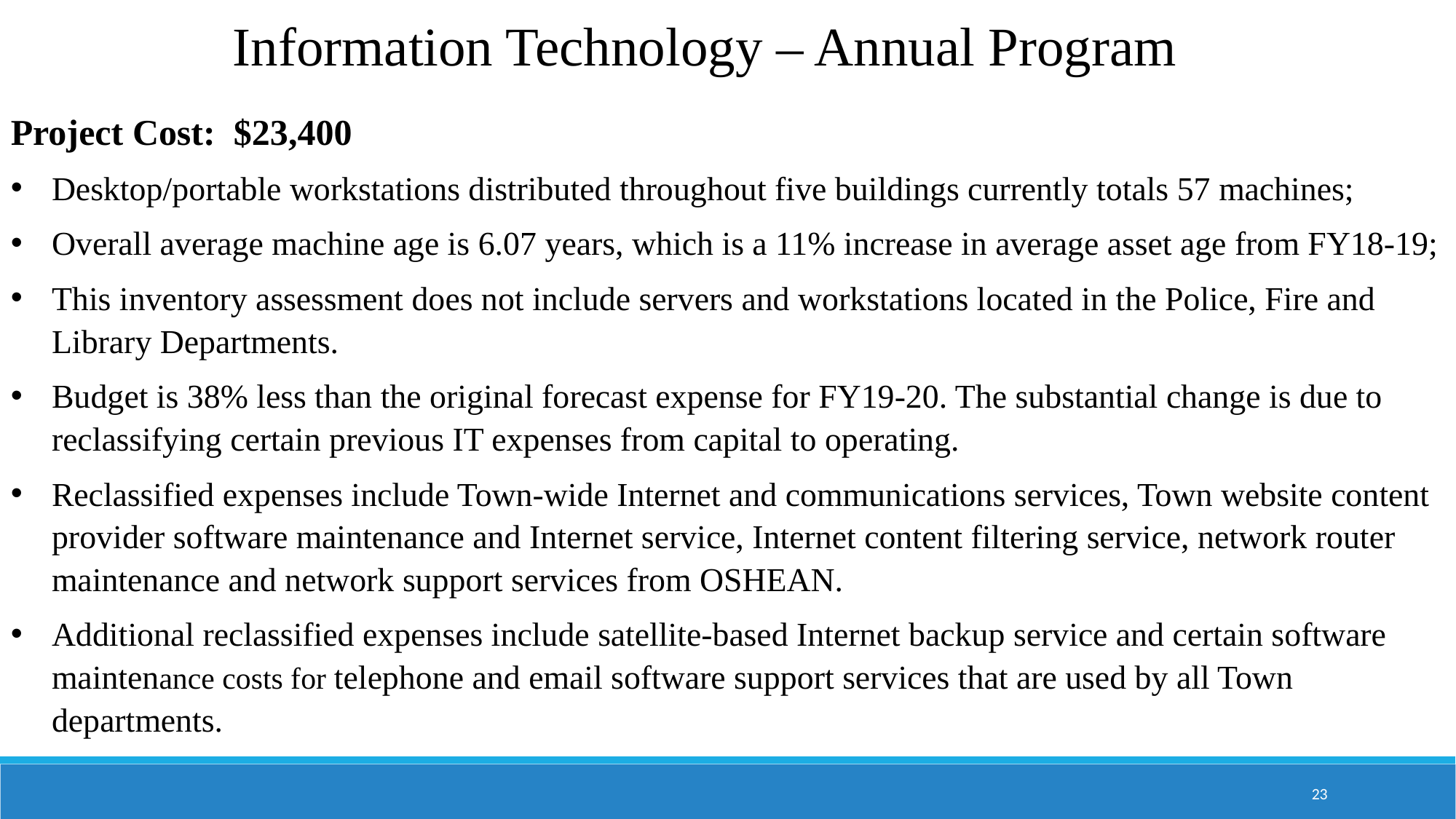

Information Technology – Annual Program
Project Cost:  $23,400
Desktop/portable workstations distributed throughout five buildings currently totals 57 machines;
Overall average machine age is 6.07 years, which is a 11% increase in average asset age from FY18-19;
This inventory assessment does not include servers and workstations located in the Police, Fire and Library Departments.
Budget is 38% less than the original forecast expense for FY19-20. The substantial change is due to reclassifying certain previous IT expenses from capital to operating.
Reclassified expenses include Town-wide Internet and communications services, Town website content provider software maintenance and Internet service, Internet content filtering service, network router maintenance and network support services from OSHEAN.
Additional reclassified expenses include satellite-based Internet backup service and certain software maintenance costs for telephone and email software support services that are used by all Town departments.

23